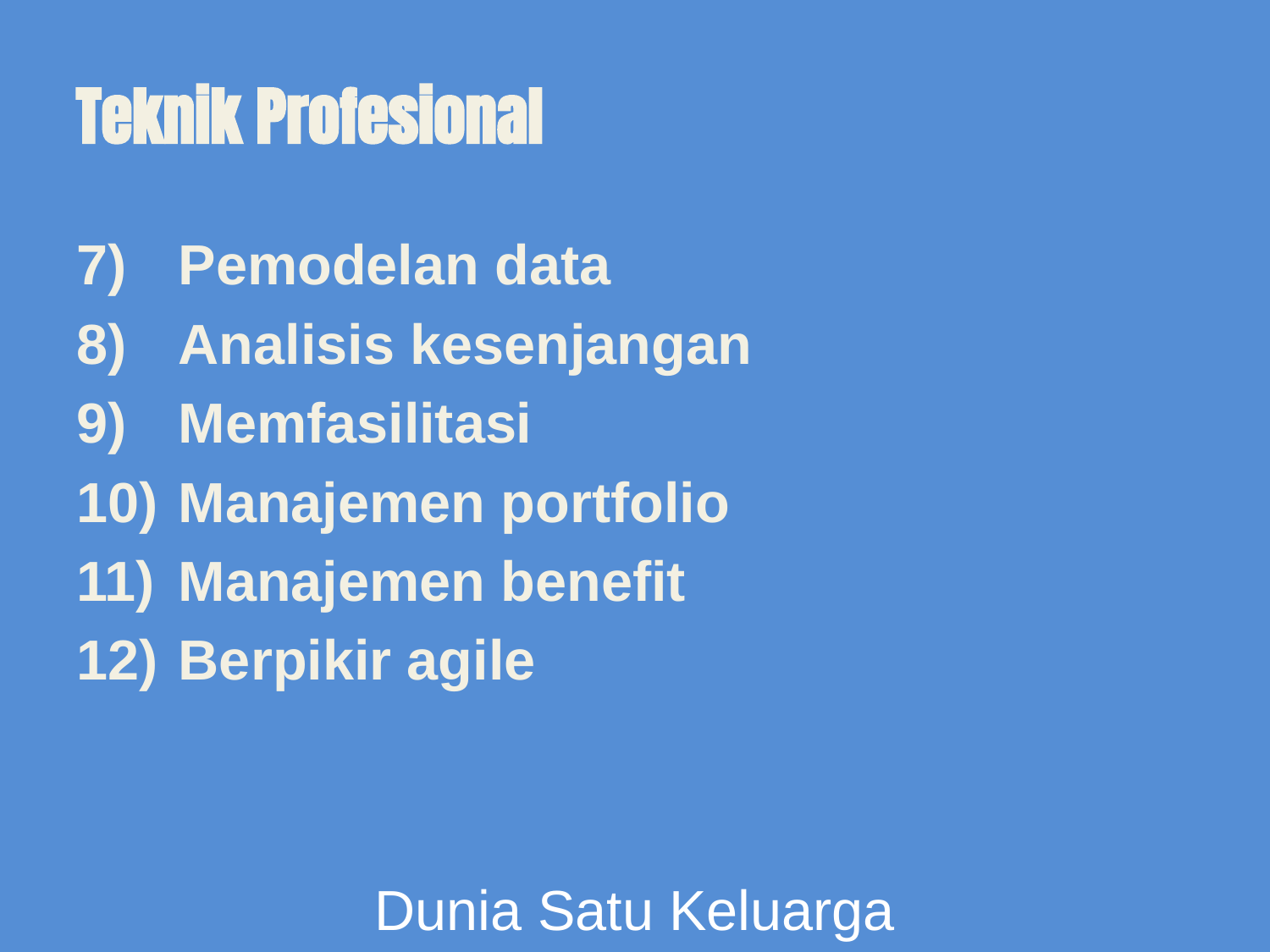

# Teknik Profesional
Pemodelan data
Analisis kesenjangan
Memfasilitasi
Manajemen portfolio
Manajemen benefit
Berpikir agile
Dunia Satu Keluarga